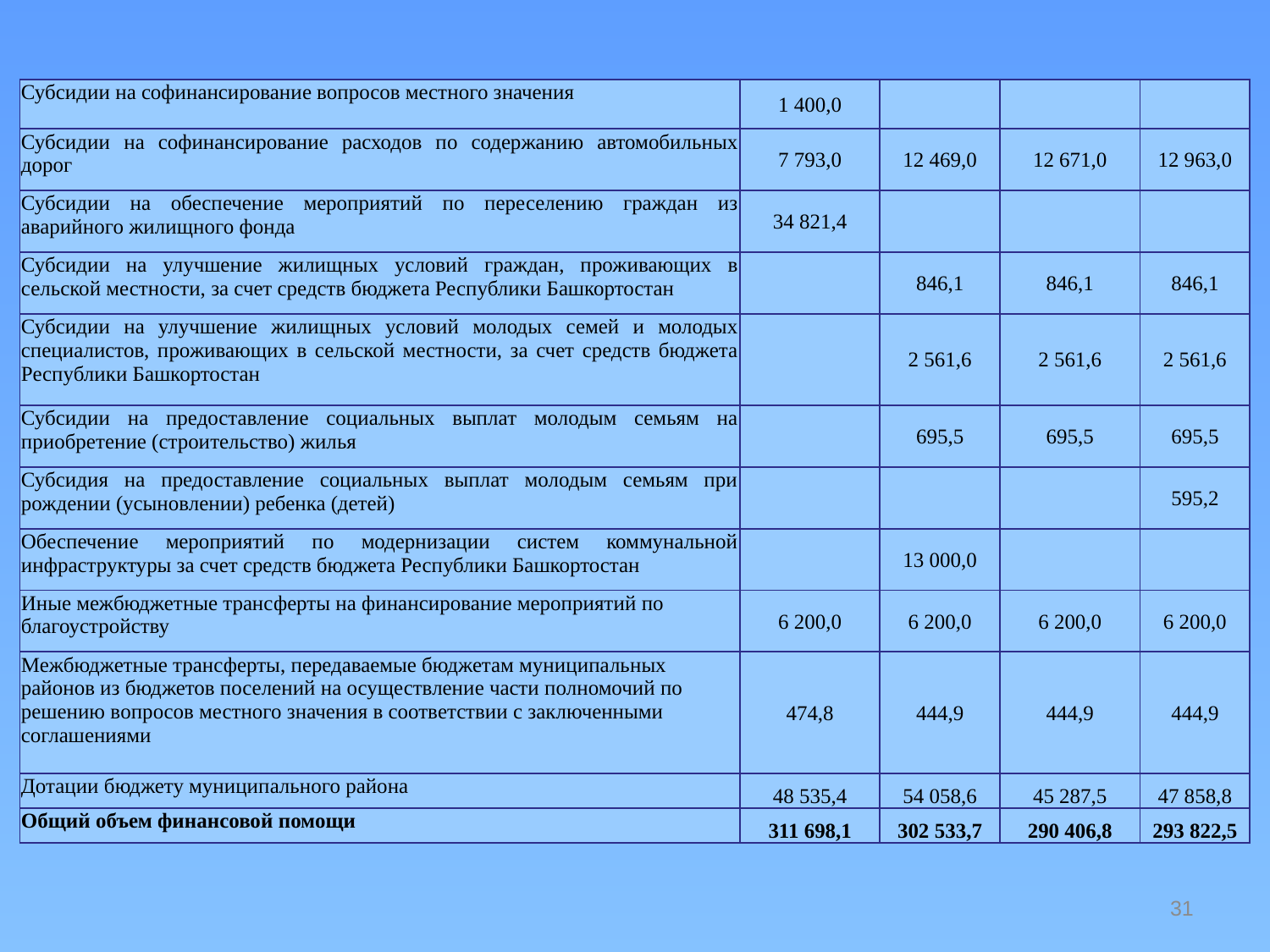

| Субсидии на софинансирование вопросов местного значения | 1 400,0 |  |  |  |
| --- | --- | --- | --- | --- |
| Субсидии на софинансирование расходов по содержанию автомобильных дорог | 7 793,0 | 12 469,0 | 12 671,0 | 12 963,0 |
| Субсидии на обеспечение мероприятий по переселению граждан из аварийного жилищного фонда | 34 821,4 |  |  |  |
| Субсидии на улучшение жилищных условий граждан, проживающих в сельской местности, за счет средств бюджета Республики Башкортостан |  | 846,1 | 846,1 | 846,1 |
| Субсидии на улучшение жилищных условий молодых семей и молодых специалистов, проживающих в сельской местности, за счет средств бюджета Республики Башкортостан |  | 2 561,6 | 2 561,6 | 2 561,6 |
| Субсидии на предоставление социальных выплат молодым семьям на приобретение (строительство) жилья |  | 695,5 | 695,5 | 695,5 |
| Субсидия на предоставление социальных выплат молодым семьям при рождении (усыновлении) ребенка (детей) |  |  |  | 595,2 |
| Обеспечение мероприятий по модернизации систем коммунальной инфраструктуры за счет средств бюджета Республики Башкортостан |  | 13 000,0 |  |  |
| Иные межбюджетные трансферты на финансирование мероприятий по благоустройству | 6 200,0 | 6 200,0 | 6 200,0 | 6 200,0 |
| Межбюджетные трансферты, передаваемые бюджетам муниципальных районов из бюджетов поселений на осуществление части полномочий по решению вопросов местного значения в соответствии с заключенными соглашениями | 474,8 | 444,9 | 444,9 | 444,9 |
| Дотации бюджету муниципального района | 48 535,4 | 54 058,6 | 45 287,5 | 47 858,8 |
| Общий объем финансовой помощи | 311 698,1 | 302 533,7 | 290 406,8 | 293 822,5 |
31